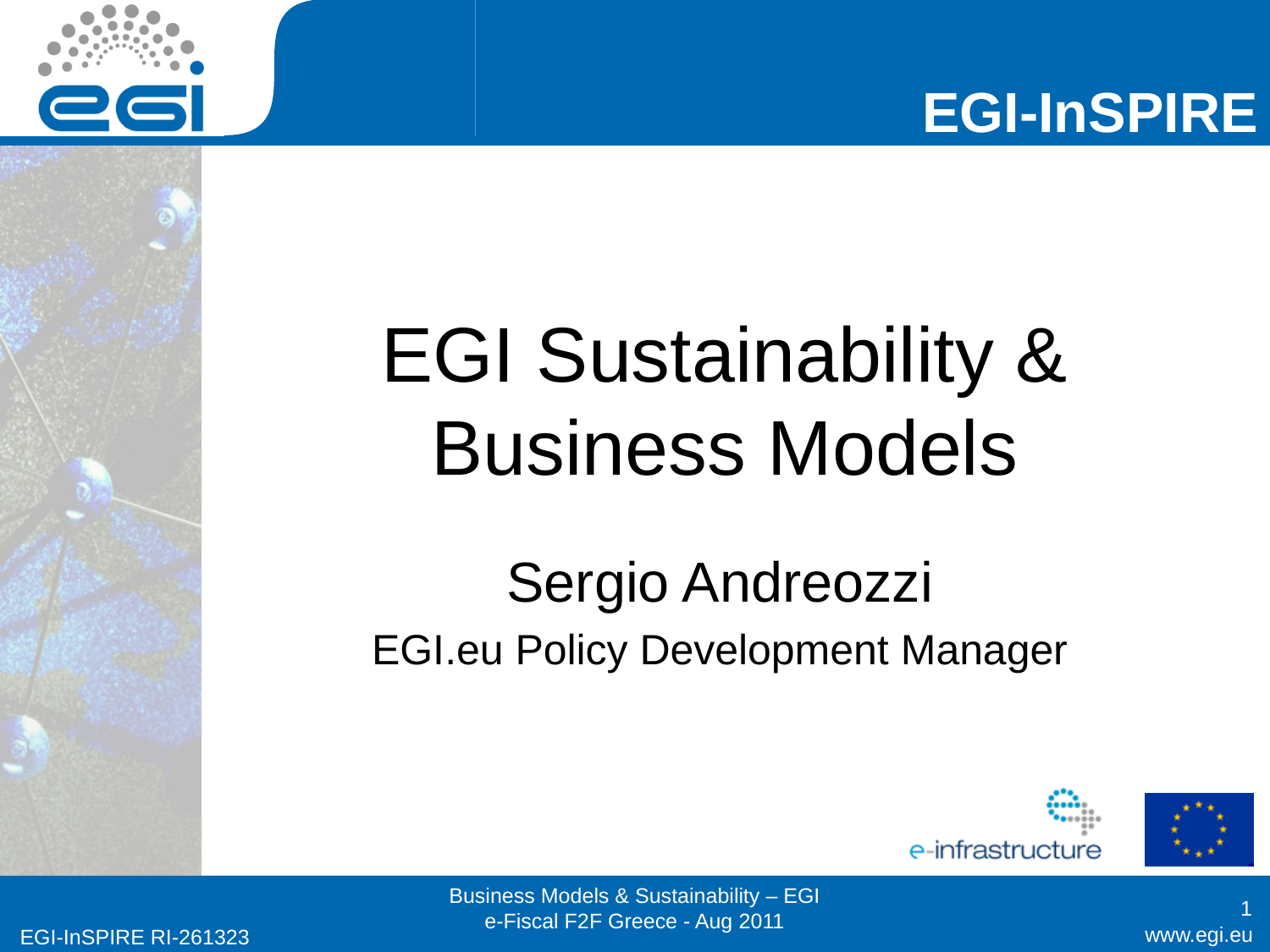

# EGI Sustainability & Business Models
Sergio Andreozzi
EGI.eu Policy Development Manager
Business Models & Sustainability – EGI e-Fiscal F2F Greece - Aug 2011
1